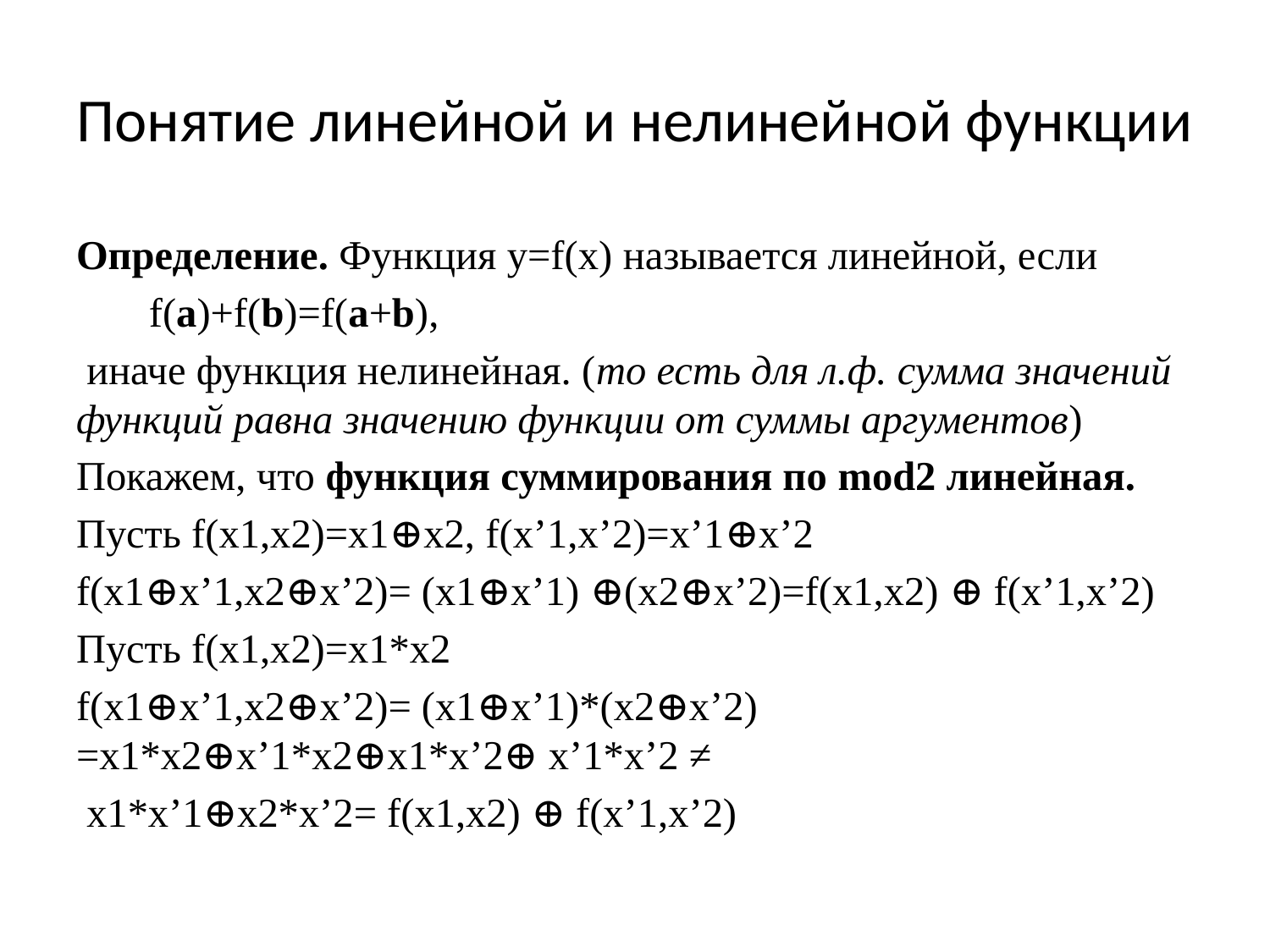

# Понятие линейной и нелинейной функции
Определение. Функция y=f(x) называется линейной, если
       f(a)+f(b)=f(a+b),
 иначе функция нелинейная. (то есть для л.ф. сумма значений функций равна значению функции от суммы аргументов)
Покажем, что функция суммирования по mod2 линейная.
Пусть f(x1,x2)=x1⊕x2, f(x’1,x’2)=x’1⊕x’2
f(x1⊕x’1,x2⊕x’2)= (x1⊕x’1) ⊕(x2⊕x’2)=f(x1,x2) ⊕ f(x’1,x’2)
Пусть f(x1,x2)=x1*x2
f(x1⊕x’1,x2⊕x’2)= (x1⊕x’1)*(x2⊕x’2) =x1*x2⊕x’1*x2⊕x1*x’2⊕ x’1*x’2 ≠
 x1*x’1⊕x2*x’2= f(x1,x2) ⊕ f(x’1,x’2)